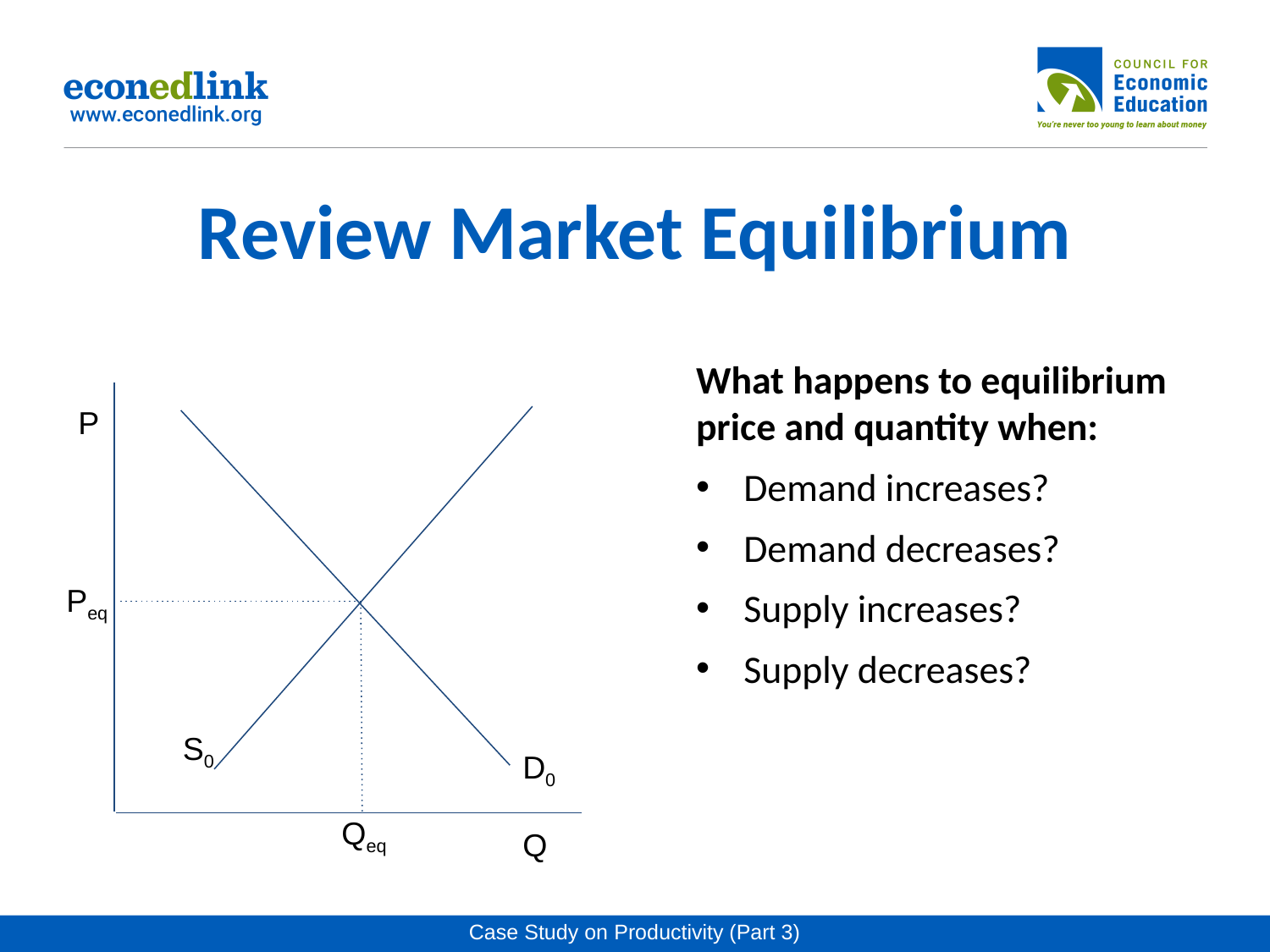

# Review Market Equilibrium
What happens to equilibrium price and quantity when:
Demand increases?
Demand decreases?
Supply increases?
Supply decreases?

P
Peq
S0
D0
Qeq
Q